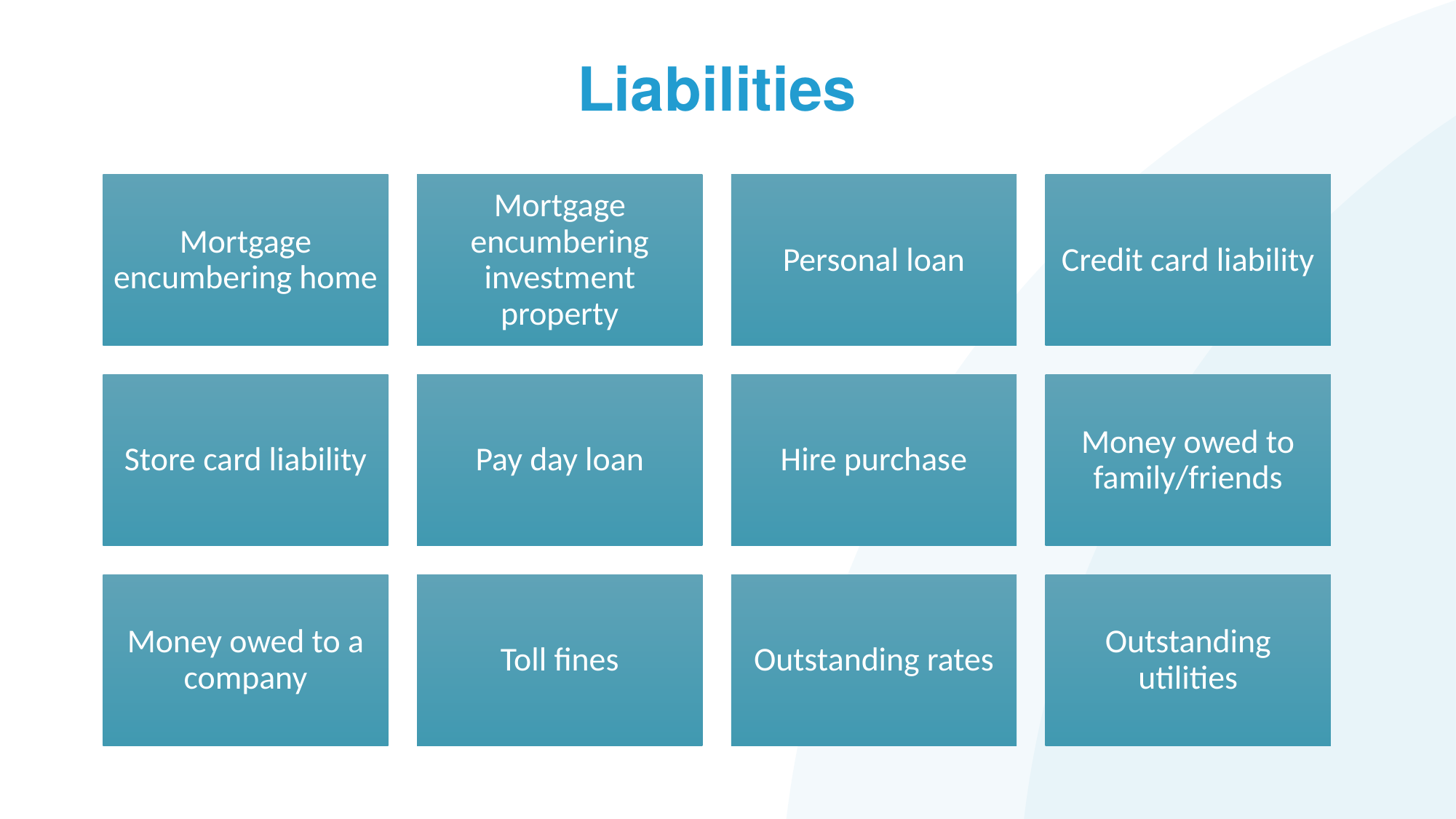

# Liabilities
Mortgage encumbering home
Mortgage encumbering investment property
Personal loan
Credit card liability
Store card liability
Pay day loan
Hire purchase
Money owed to family/friends
Money owed to a company
Toll fines
Outstanding rates
Outstanding utilities